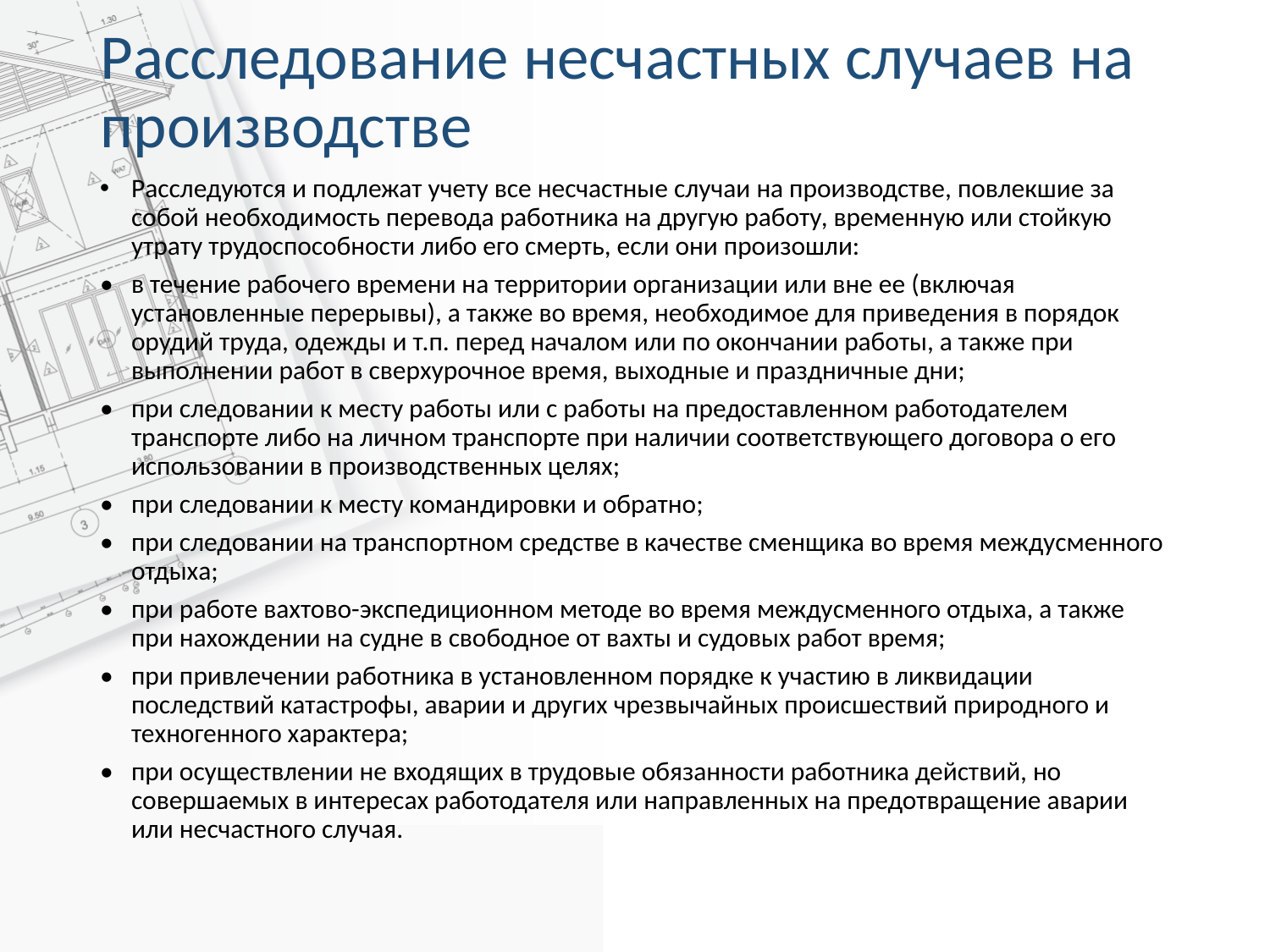

# Расследование несчастных случаев на производстве
Расследуются и подлежат учету все несчастные случаи на производстве, повлекшие за собой необходимость перевода работника на другую работу, временную или стойкую утрату трудоспособности либо его смерть, если они произошли:
•	в течение рабочего времени на территории организации или вне ее (включая установленные перерывы), а также во время, необходимое для приведения в порядок орудий труда, одежды и т.п. перед началом или по окончании работы, а также при выполнении работ в сверхурочное время, выходные и праздничные дни;
•	при следовании к месту работы или с работы на предоставленном работодателем транспорте либо на личном транспорте при наличии соответствующего договора о его использовании в производственных целях;
•	при следовании к месту командировки и обратно;
•	при следовании на транспортном средстве в качестве сменщика во время междусменного отдыха;
•	при работе вахтово-экспедиционном методе во время междусменного отдыха, а также при нахождении на судне в свободное от вахты и судовых работ время;
•	при привлечении работника в установленном порядке к участию в ликвидации последствий катастрофы, аварии и других чрезвычайных происшествий природного и техногенного характера;
•	при осуществлении не входящих в трудовые обязанности работника действий, но совершаемых в интересах работодателя или направленных на предотвращение аварии или несчастного случая.